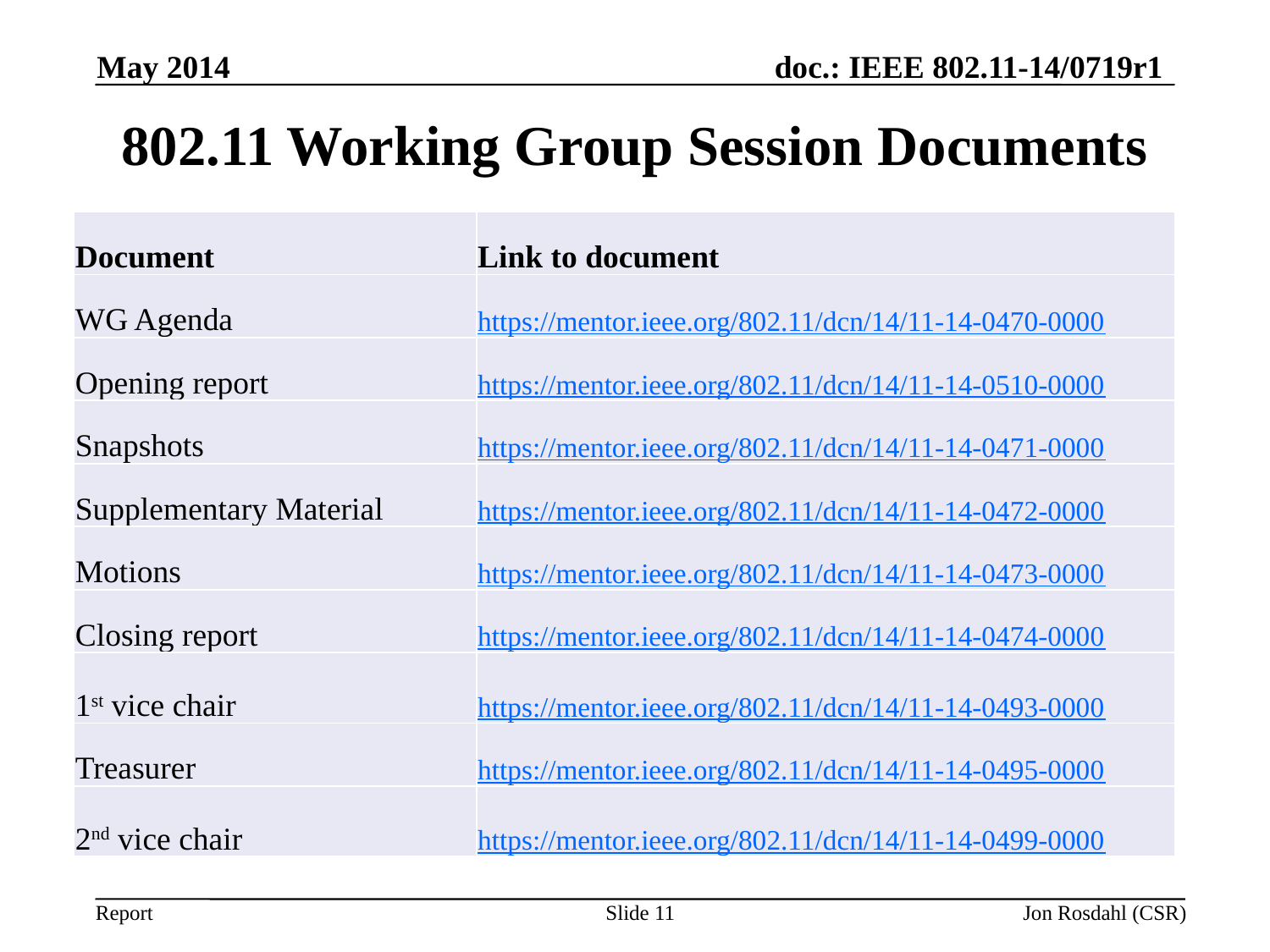

May 2014
# 802.11 Working Group Session Documents
| Document | Link to document |
| --- | --- |
| WG Agenda | https://mentor.ieee.org/802.11/dcn/14/11-14-0470-0000 |
| Opening report | https://mentor.ieee.org/802.11/dcn/14/11-14-0510-0000 |
| Snapshots | https://mentor.ieee.org/802.11/dcn/14/11-14-0471-0000 |
| Supplementary Material | https://mentor.ieee.org/802.11/dcn/14/11-14-0472-0000 |
| Motions | https://mentor.ieee.org/802.11/dcn/14/11-14-0473-0000 |
| Closing report | https://mentor.ieee.org/802.11/dcn/14/11-14-0474-0000 |
| 1st vice chair | https://mentor.ieee.org/802.11/dcn/14/11-14-0493-0000 |
| Treasurer | https://mentor.ieee.org/802.11/dcn/14/11-14-0495-0000 |
| 2nd vice chair | https://mentor.ieee.org/802.11/dcn/14/11-14-0499-0000 |
Slide 11
Jon Rosdahl (CSR)